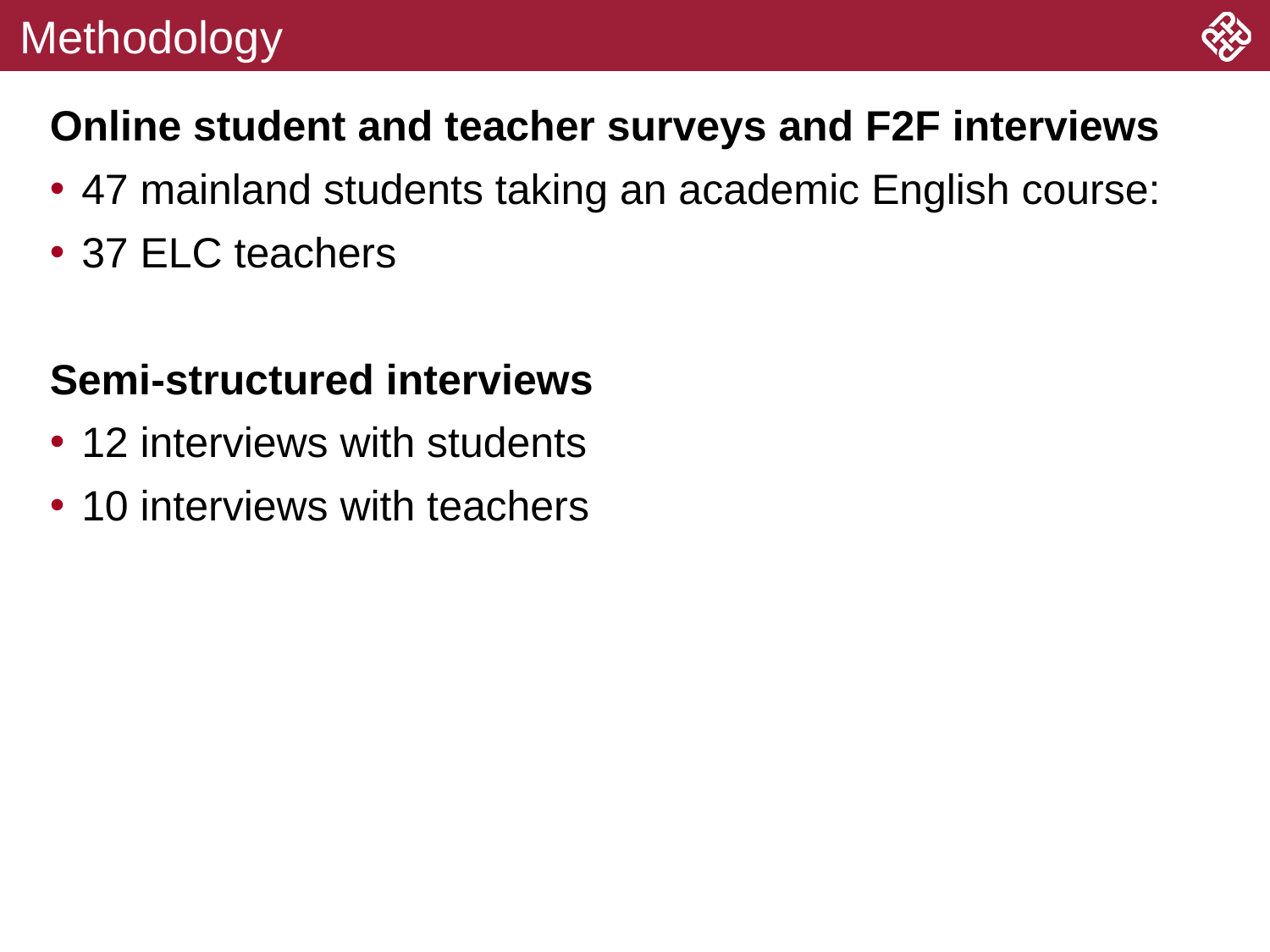

# Methodology
Online student and teacher surveys and F2F interviews
47 mainland students taking an academic English course:
37 ELC teachers

Semi-structured interviews
12 interviews with students
10 interviews with teachers